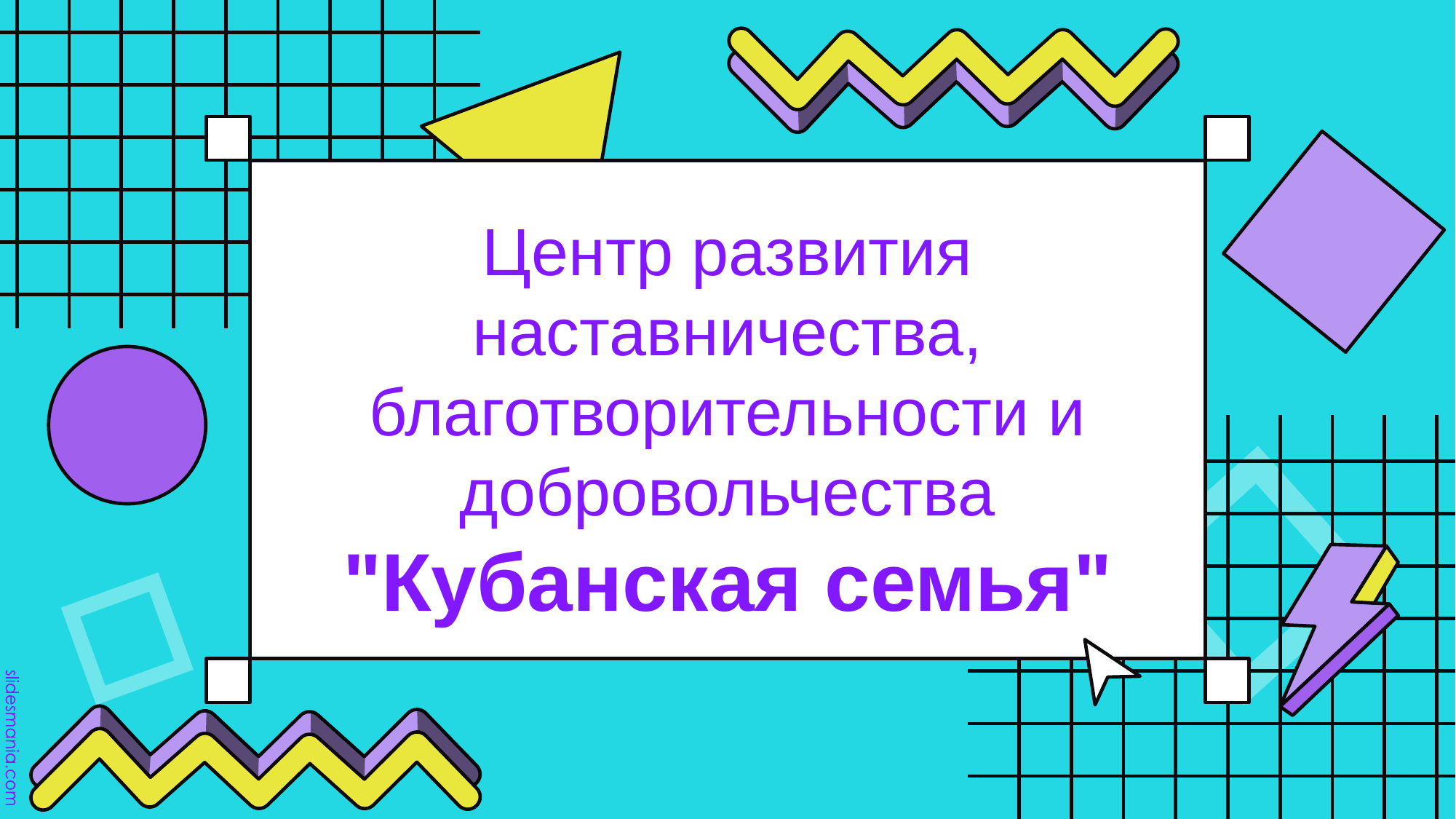

# Центр развития наставничества, благотворительности и добровольчества "Кубанская семья"